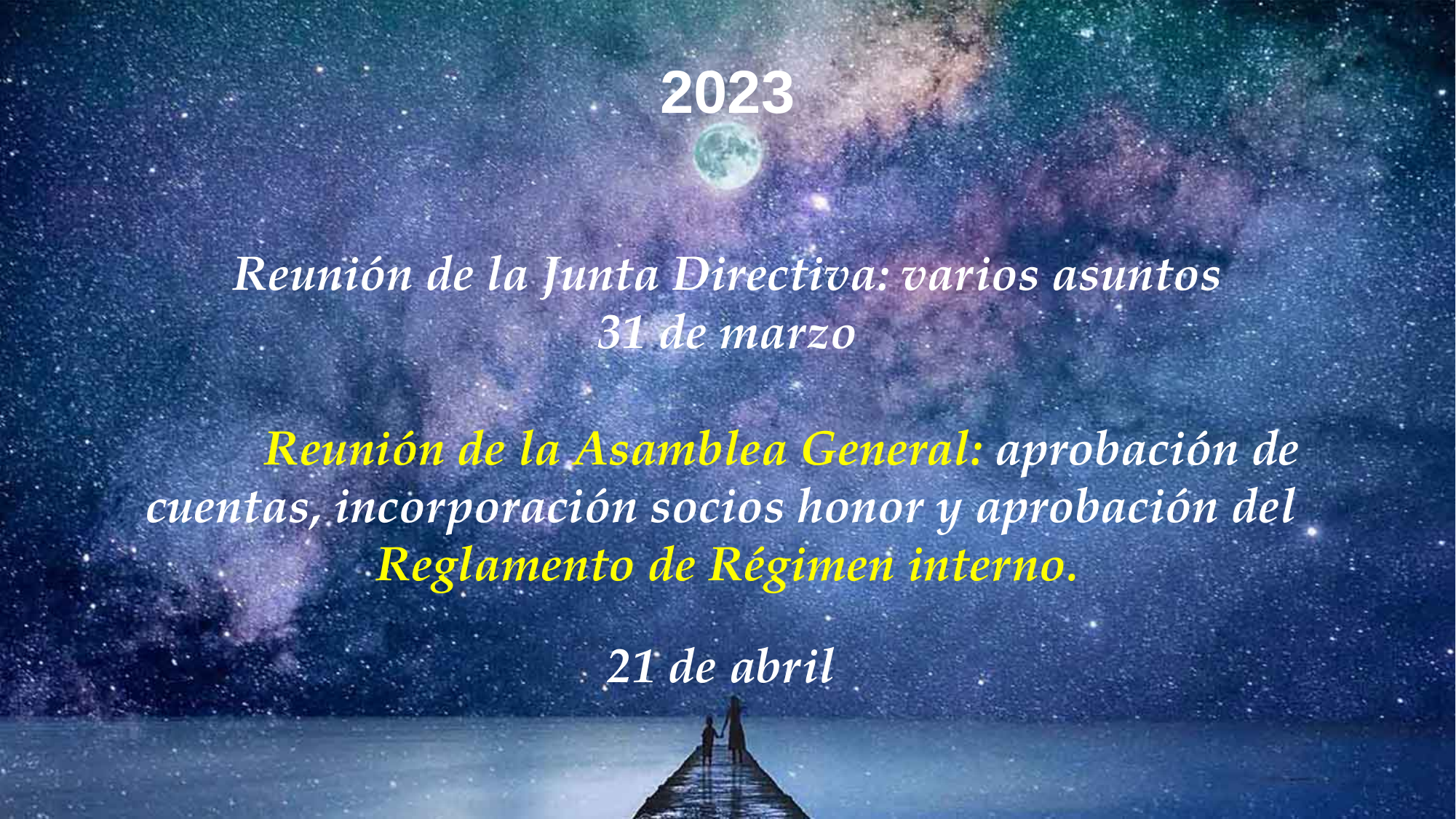

2023

Reunión de la Junta Directiva: varios asuntos
31 de marzo

	Reunión de la Asamblea General: aprobación de cuentas, incorporación socios honor y aprobación del
Reglamento de Régimen interno.

21 de abril

febrero